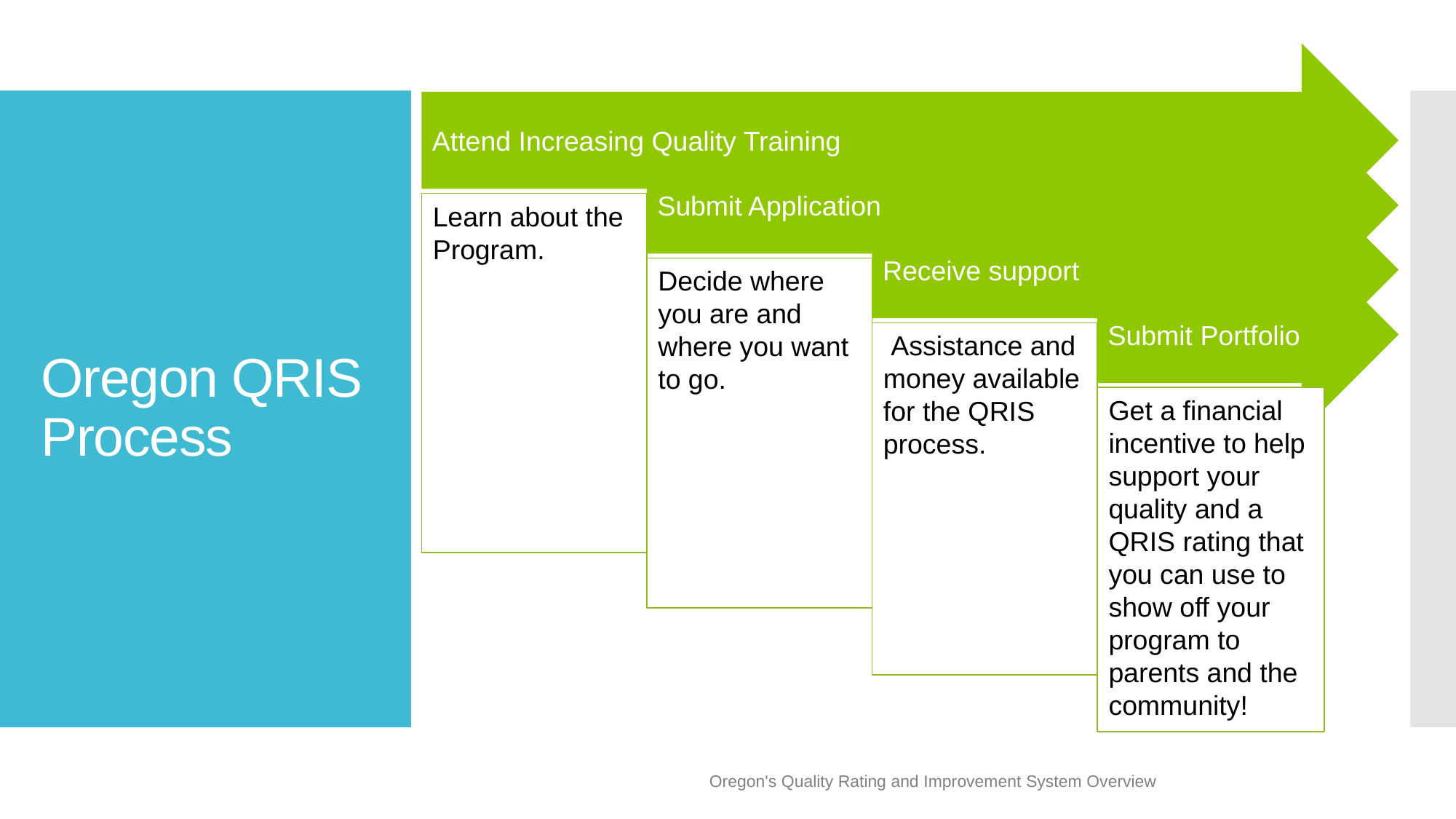

Attend Increasing Quality Training
Learn about the Program.
Submit Application
Decide where you are and where you want to go.
Receive support
 Assistance and money available for the QRIS process.
Submit Portfolio
Get a financial incentive to help support your quality and a QRIS rating that you can use to show off your program to parents and the community!
# Oregon QRIS Process
Oregon's Quality Rating and Improvement System Overview